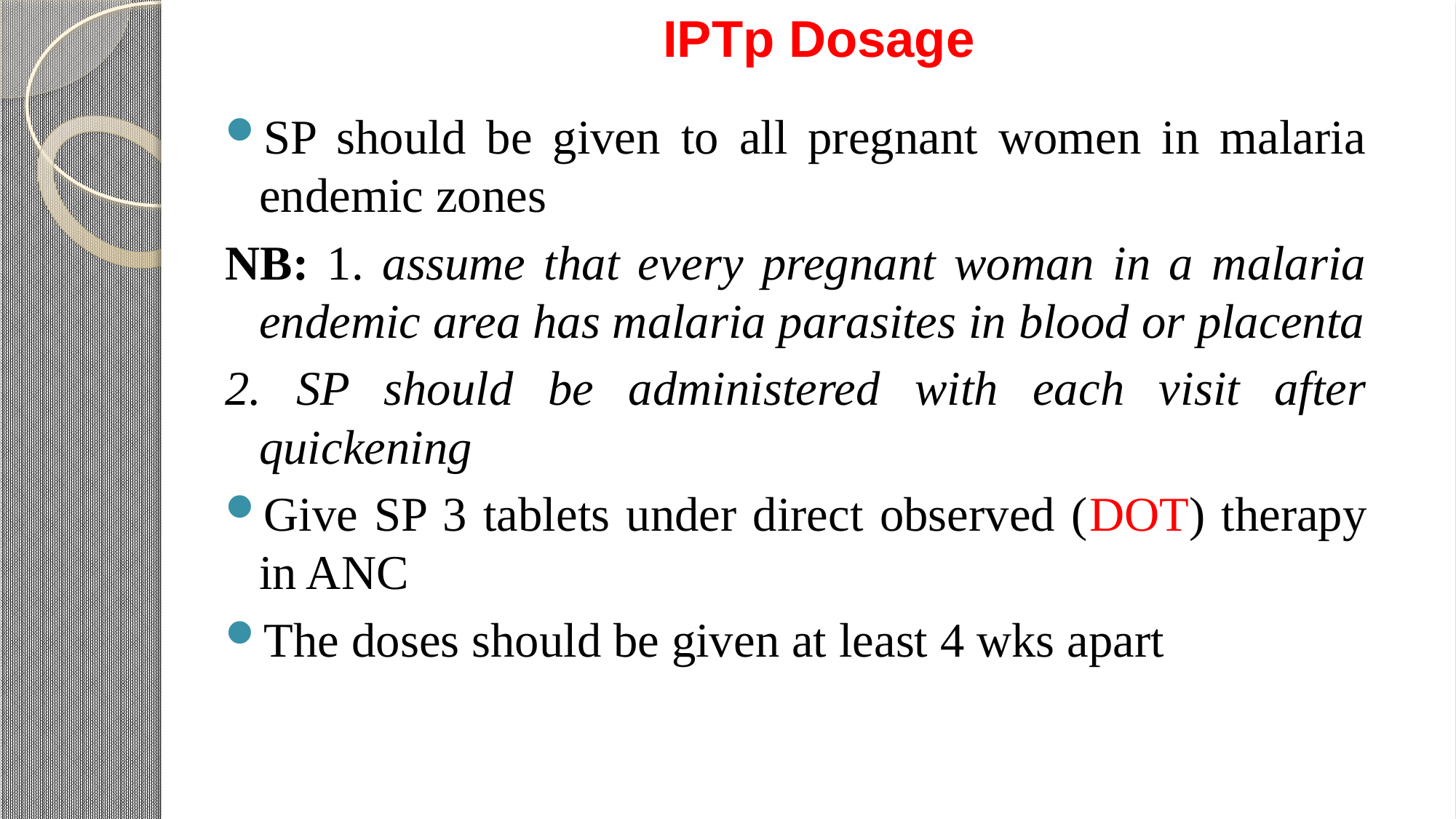

# IPTp Dosage
SP should be given to all pregnant women in malaria endemic zones
NB: 1. assume that every pregnant woman in a malaria endemic area has malaria parasites in blood or placenta
2. SP should be administered with each visit after quickening
Give SP 3 tablets under direct observed (DOT) therapy in ANC
The doses should be given at least 4 wks apart